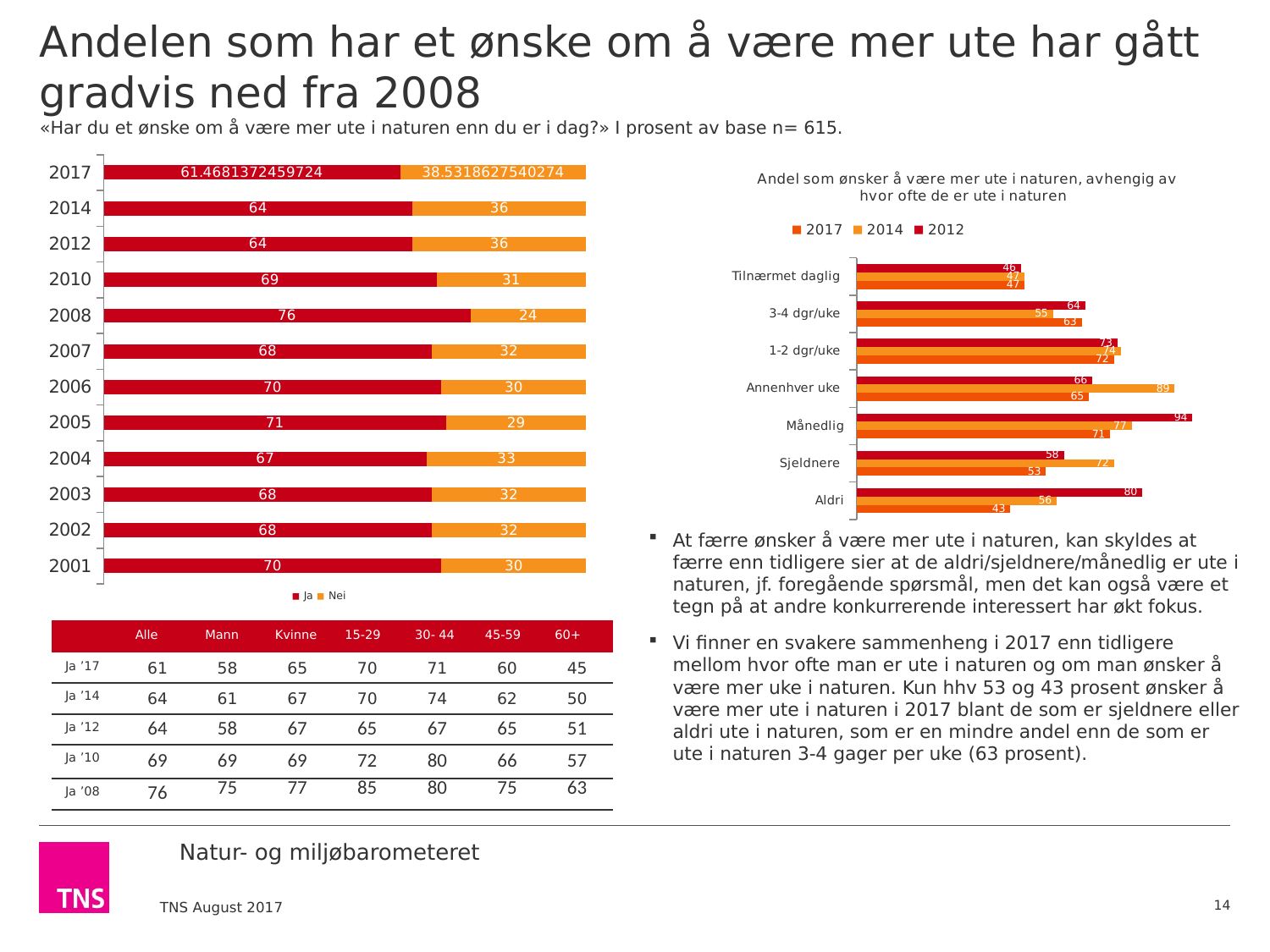

# Andelen som har et ønske om å være mer ute har gått gradvis ned fra 2008 «Har du et ønske om å være mer ute i naturen enn du er i dag?» I prosent av base n= 615.

At færre ønsker å være mer ute i naturen, kan skyldes at færre enn tidligere sier at de aldri/sjeldnere/månedlig er ute i naturen, jf. foregående spørsmål, men det kan også være et tegn på at andre konkurrerende interessert har økt fokus.
Vi finner en svakere sammenheng i 2017 enn tidligere mellom hvor ofte man er ute i naturen og om man ønsker å være mer uke i naturen. Kun hhv 53 og 43 prosent ønsker å være mer ute i naturen i 2017 blant de som er sjeldnere eller aldri ute i naturen, som er en mindre andel enn de som er ute i naturen 3-4 gager per uke (63 prosent).

### Chart

| Category | Ja | Nei |
|---|---|---|
| 2017 | 61.4681372459724 | 38.5318627540274 |
| 2014 | 64.0 | 36.0 |
| 2012 | 64.0 | 36.0 |
| 2010 | 69.0 | 31.0 |
| 2008 | 76.0 | 24.0 |
| 2007 | 68.0 | 32.0 |
| 2006 | 70.0 | 30.0 |
| 2005 | 71.0 | 29.0 |
| 2004 | 67.0 | 33.0 |
| 2003 | 68.0 | 32.0 |
| 2002 | 68.0 | 32.0 |
| 2001 | 70.0 | 30.0 |

### Chart: Andel som ønsker å være mer ute i naturen, avhengig av hvor ofte de er ute i naturen

| Category | 2012 | 2014 | 2017 |
|---|---|---|---|
| Tilnærmet daglig  | 46.0 | 47.0 | 47.0 |
| 3-4 dgr/uke  | 64.0 | 55.0 | 63.0 |
| 1-2 dgr/uke  | 73.0 | 74.0 | 72.0 |
| Annenhver uke  | 66.0 | 89.0 | 65.0 |
| Månedlig | 94.0 | 77.0 | 71.0 |
| Sjeldnere  | 58.0 | 72.0 | 53.0 |
| Aldri | 80.0 | 56.0 | 43.0 |
|  | Alle | Mann | Kvinne | 15-29 | 30- 44 | 45-59 | 60+ |
| --- | --- | --- | --- | --- | --- | --- | --- |
| Ja ’17 | 61 | 58 | 65 | 70 | 71 | 60 | 45 |
| Ja ’14 | 64 | 61 | 67 | 70 | 74 | 62 | 50 |
| Ja ’12 | 64 | 58 | 67 | 65 | 67 | 65 | 51 |
| Ja ’10 | 69 | 69 | 69 | 72 | 80 | 66 | 57 |
| Ja ’08 | 76 | 75 | 77 | 85 | 80 | 75 | 63 |
14